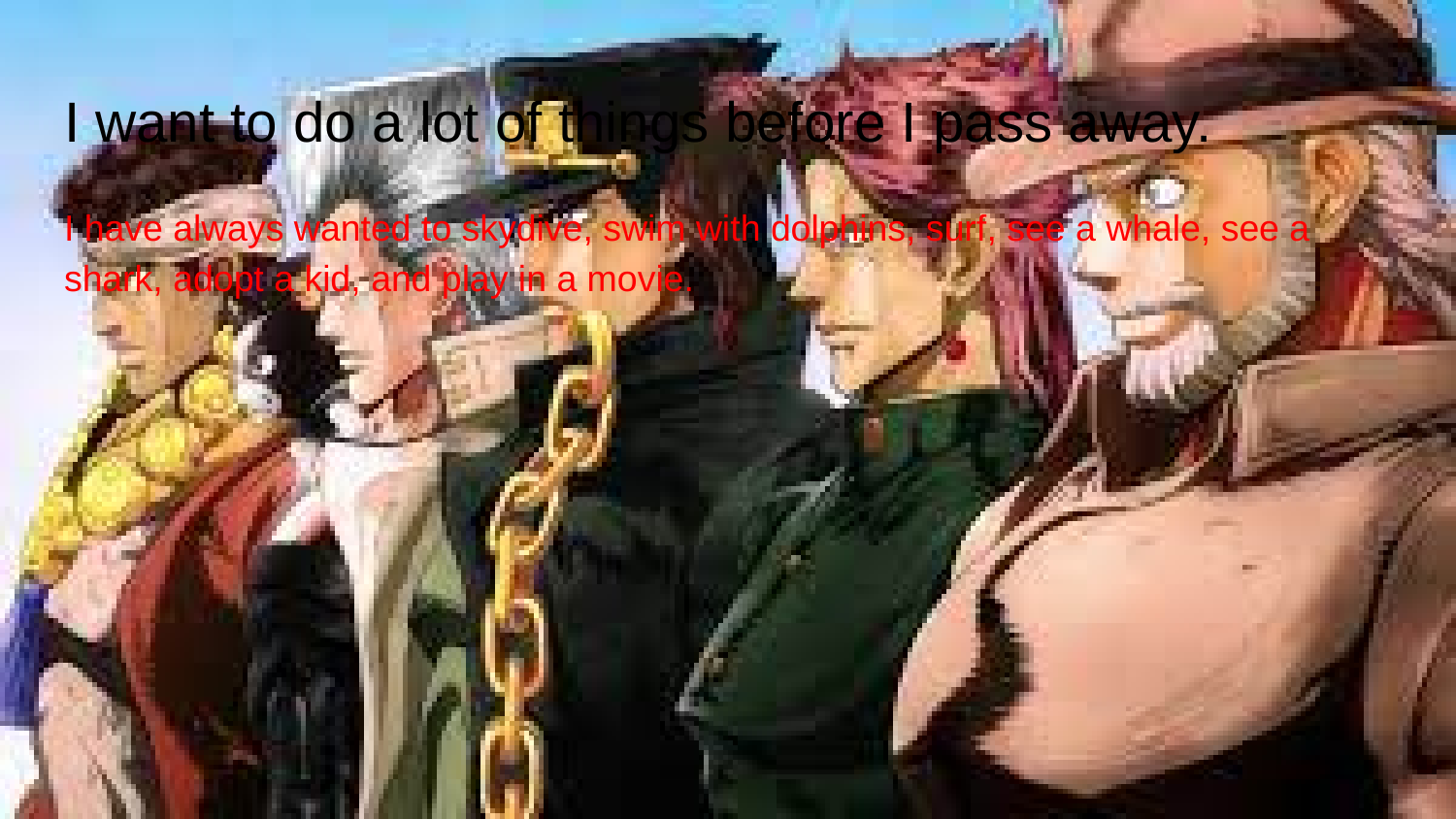

# I want to do a lot of things before I pass away.
I have always wanted to skydive, swim with dolphins, surf, see a whale, see a shark, adopt a kid, and play in a movie.